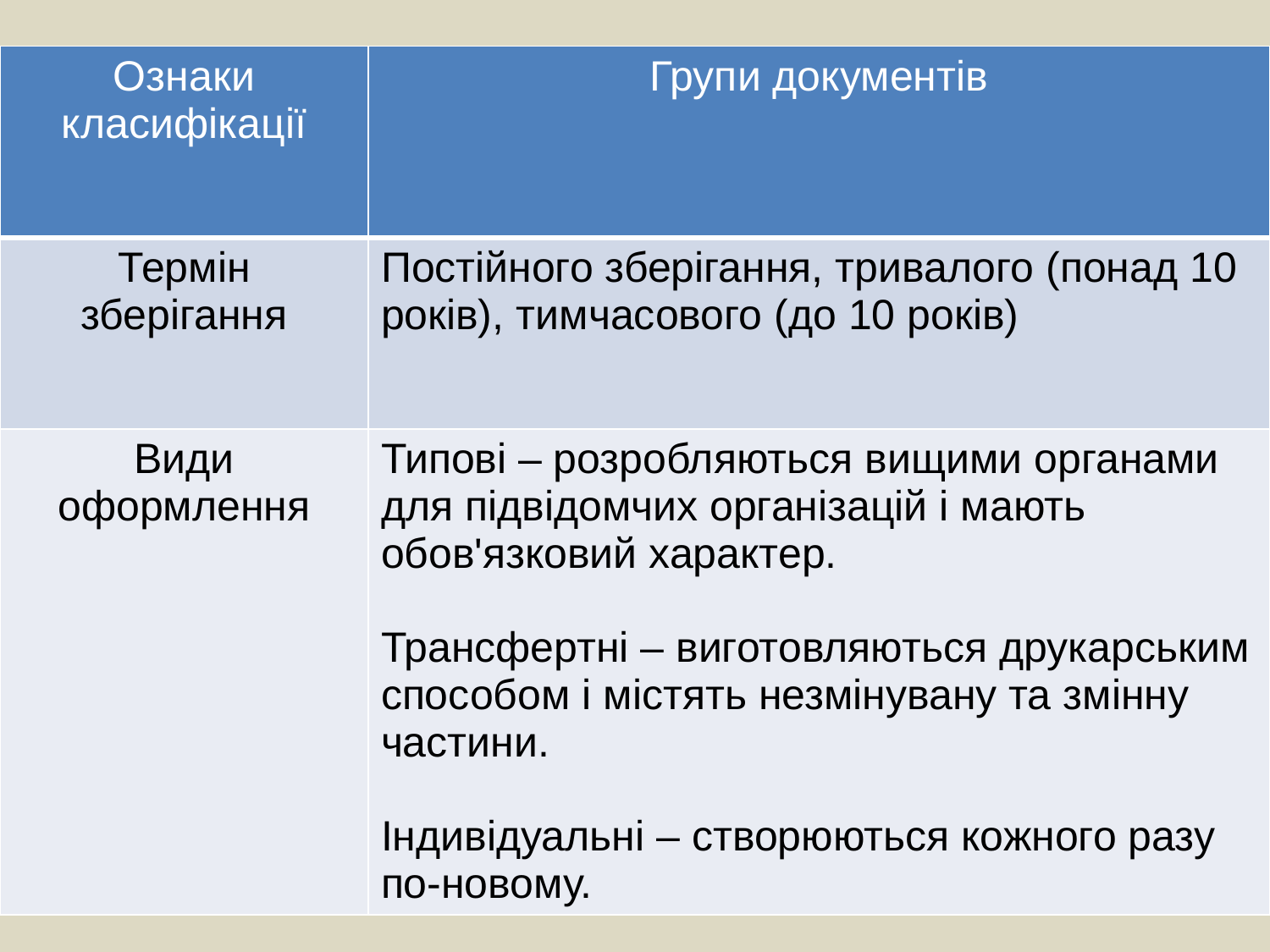

| Ознаки класифікації | Групи документів |
| --- | --- |
| Термін зберігання | Постійного зберігання, тривалого (понад 10 років), тимчасового (до 10 років) |
| Види оформлення | Типові – розробляються вищими органами для підвідомчих організацій і мають обов'язковий характер. Трансфертні – виготовляються друкарським способом і містять незмінувану та змінну частини. Індивідуальні – створюються кожного разу по-новому. |